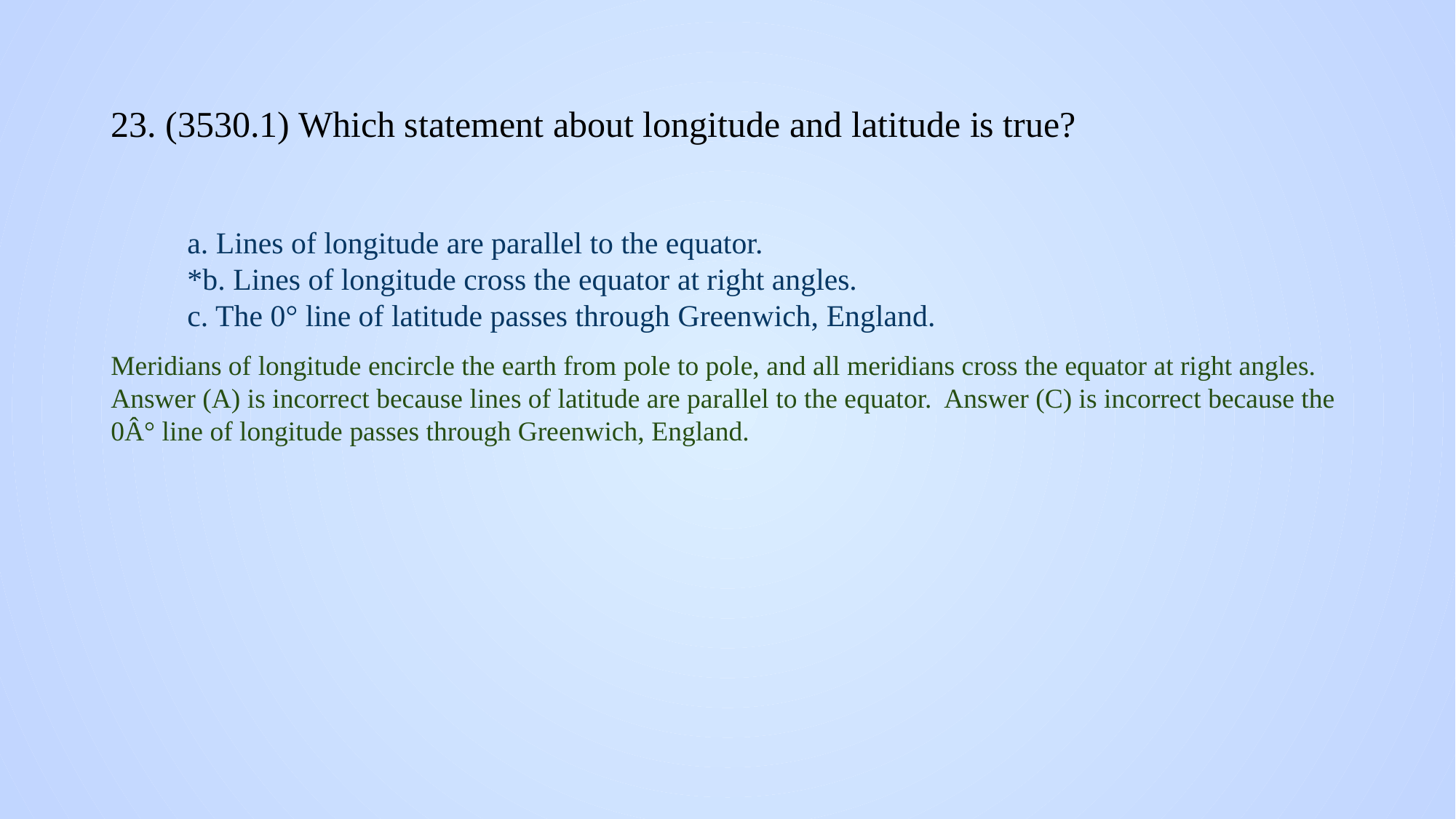

# 23. (3530.1) Which statement about longitude and latitude is true?
a. Lines of longitude are parallel to the equator.
*b. Lines of longitude cross the equator at right angles.
c. The 0° line of latitude passes through Greenwich, England.
Meridians of longitude encircle the earth from pole to pole, and all meridians cross the equator at right angles. Answer (A) is incorrect because lines of latitude are parallel to the equator.  Answer (C) is incorrect because the 0Â° line of longitude passes through Greenwich, England.